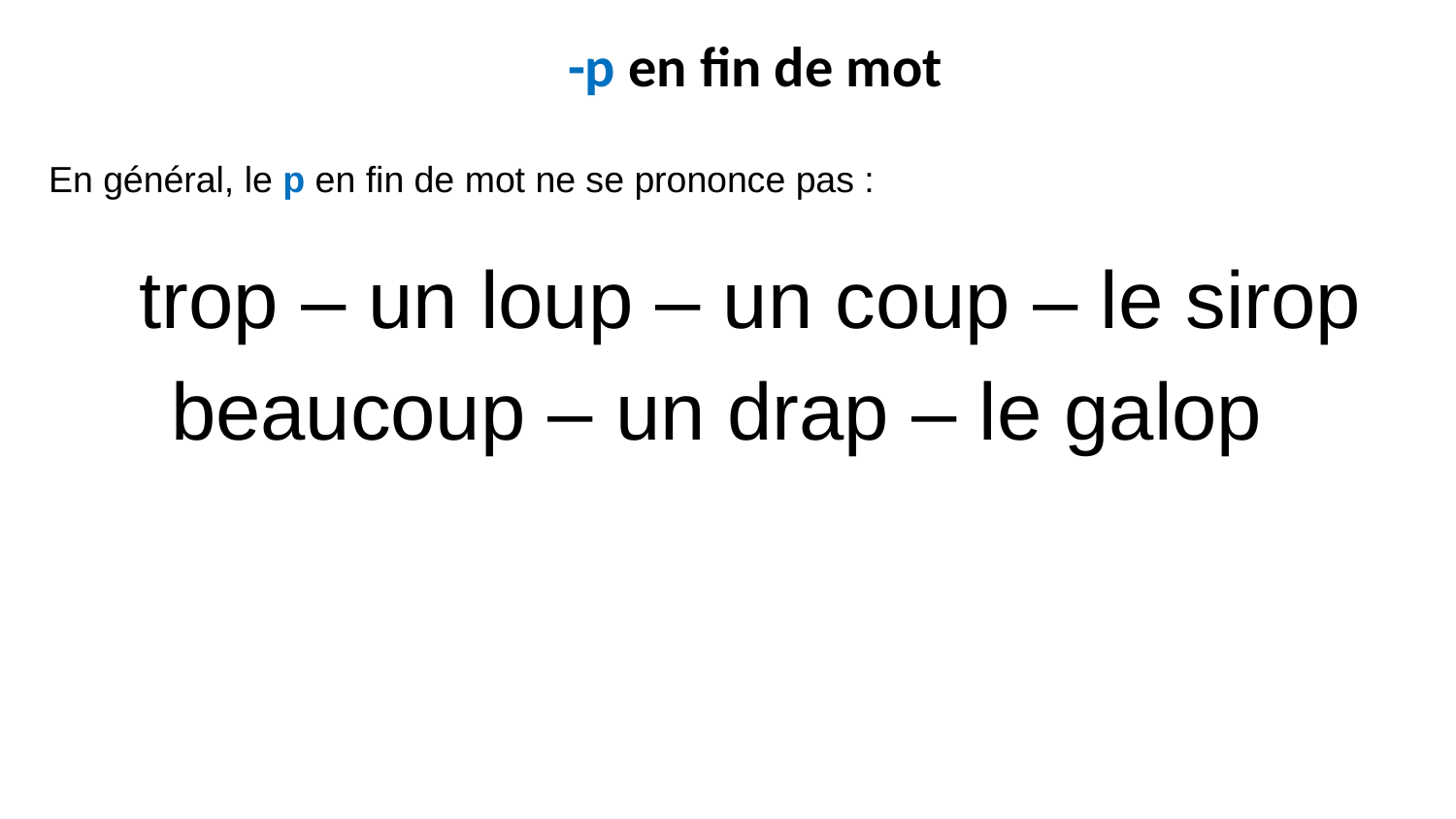

-p en fin de mot
En général, le p en fin de mot ne se prononce pas :
trop – un loup – un coup – le sirop
beaucoup – un drap – le galop